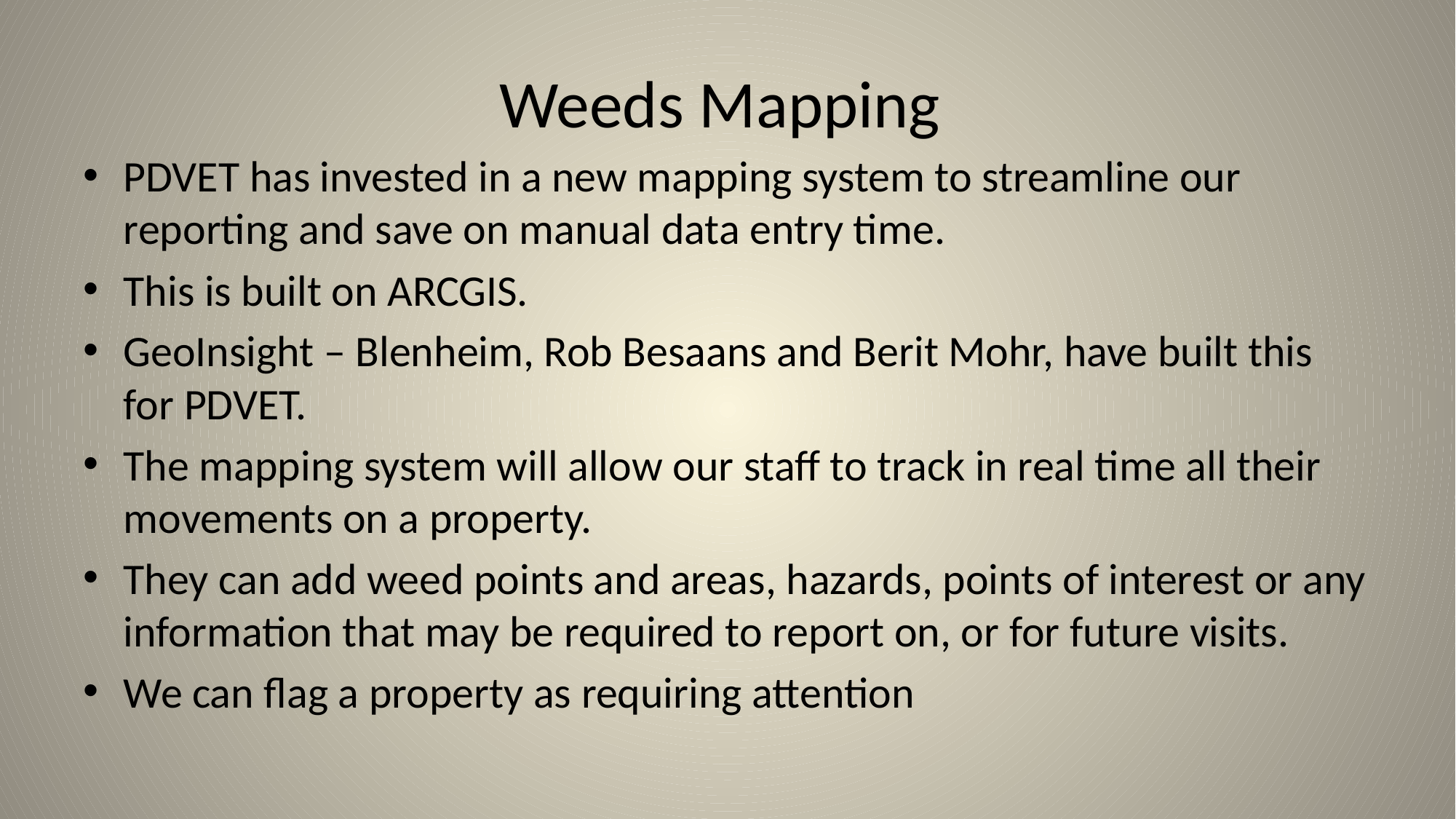

# Weeds Mapping
PDVET has invested in a new mapping system to streamline our reporting and save on manual data entry time.
This is built on ARCGIS.
GeoInsight – Blenheim, Rob Besaans and Berit Mohr, have built this for PDVET.
The mapping system will allow our staff to track in real time all their movements on a property.
They can add weed points and areas, hazards, points of interest or any information that may be required to report on, or for future visits.
We can flag a property as requiring attention